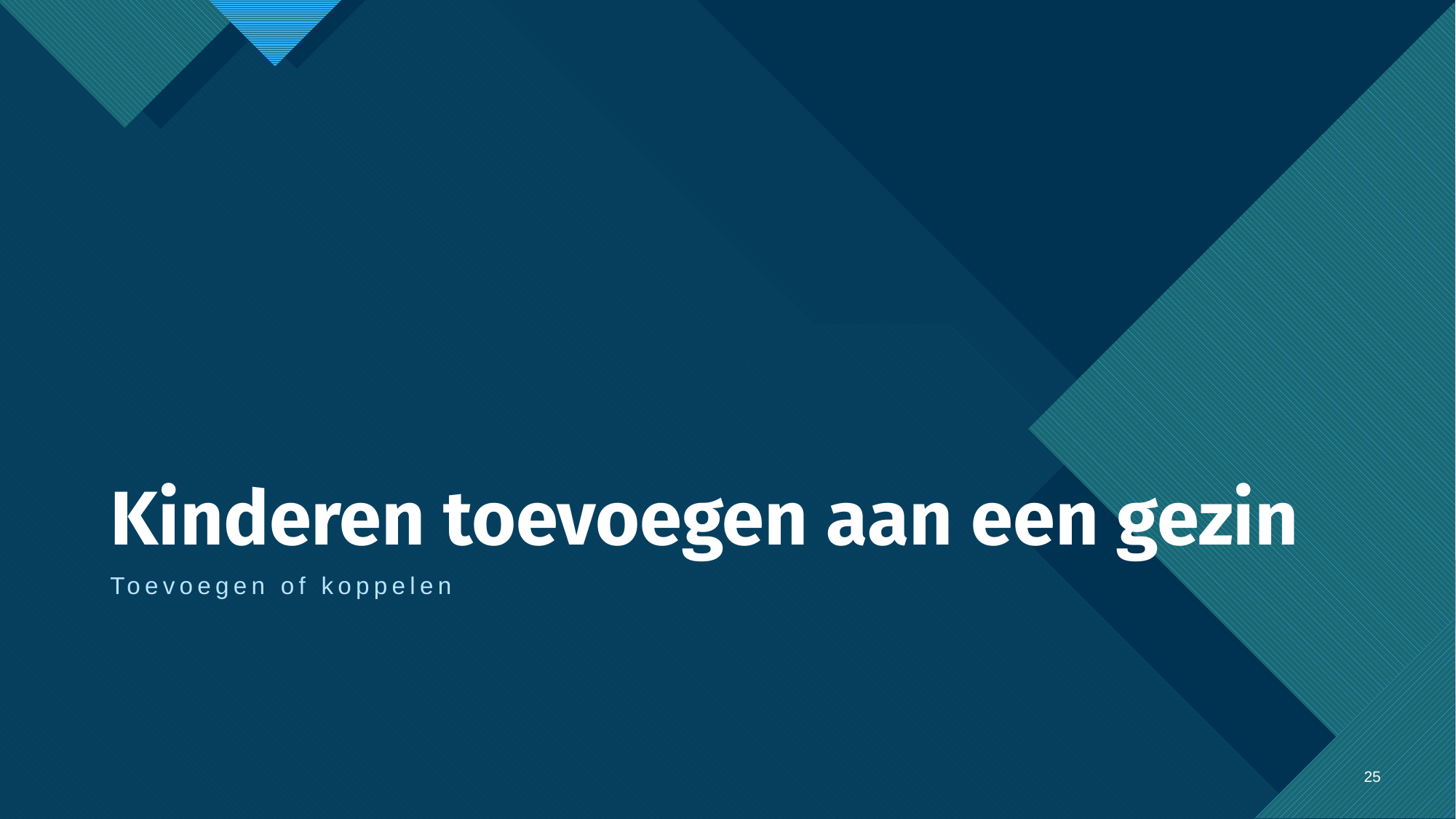

# Kinderen toevoegen aan een gezin
Toevoegen of koppelen
25